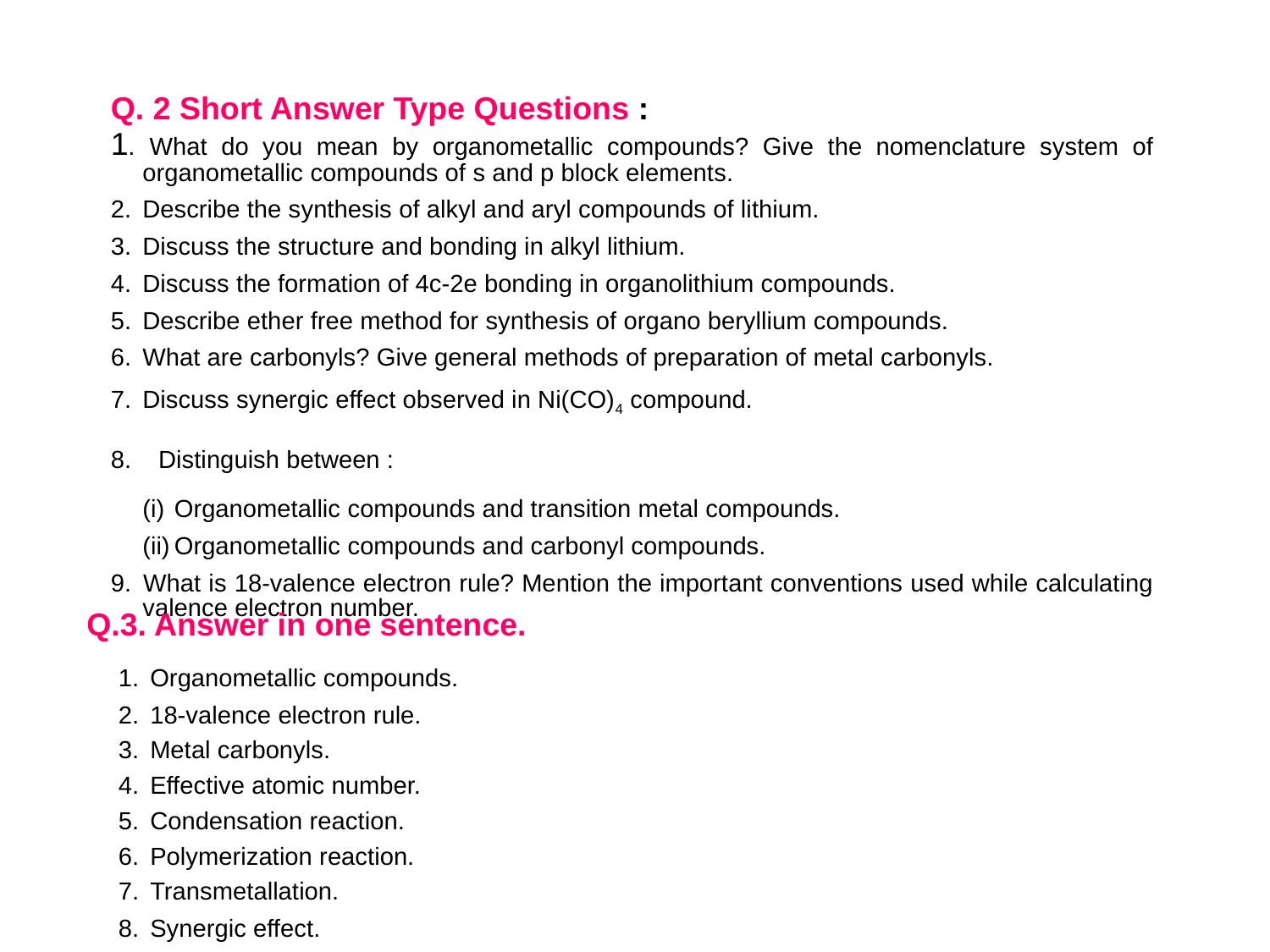

Q. 2 Short Answer Type Questions :
1. 	What do you mean by organometallic compounds? Give the nomenclature system of organometallic compounds of s and p block elements.
2. 	Describe the synthesis of alkyl and aryl compounds of lithium.
3. 	Discuss the structure and bonding in alkyl lithium.
4. 	Discuss the formation of 4c-2e bonding in organolithium compounds.
5.	Describe ether free method for synthesis of organo beryllium compounds.
6. 	What are carbonyls? Give general methods of preparation of metal carbonyls.
7. 	Discuss synergic effect observed in Ni(CO)4 compound.
8. 	Distinguish between :
	(i)	Organometallic compounds and transition metal compounds.
	(ii)	Organometallic compounds and carbonyl compounds.
9. 	What is 18-valence electron rule? Mention the important conventions used while calculating valence electron number.
Q.3. Answer in one sentence.
	1.	Organometallic compounds.
	2. 	18-valence electron rule.
	3. 	Metal carbonyls.
	4. 	Effective atomic number.
	5. 	Condensation reaction.
	6. 	Polymerization reaction.
	7. 	Transmetallation.
	8. 	Synergic effect.